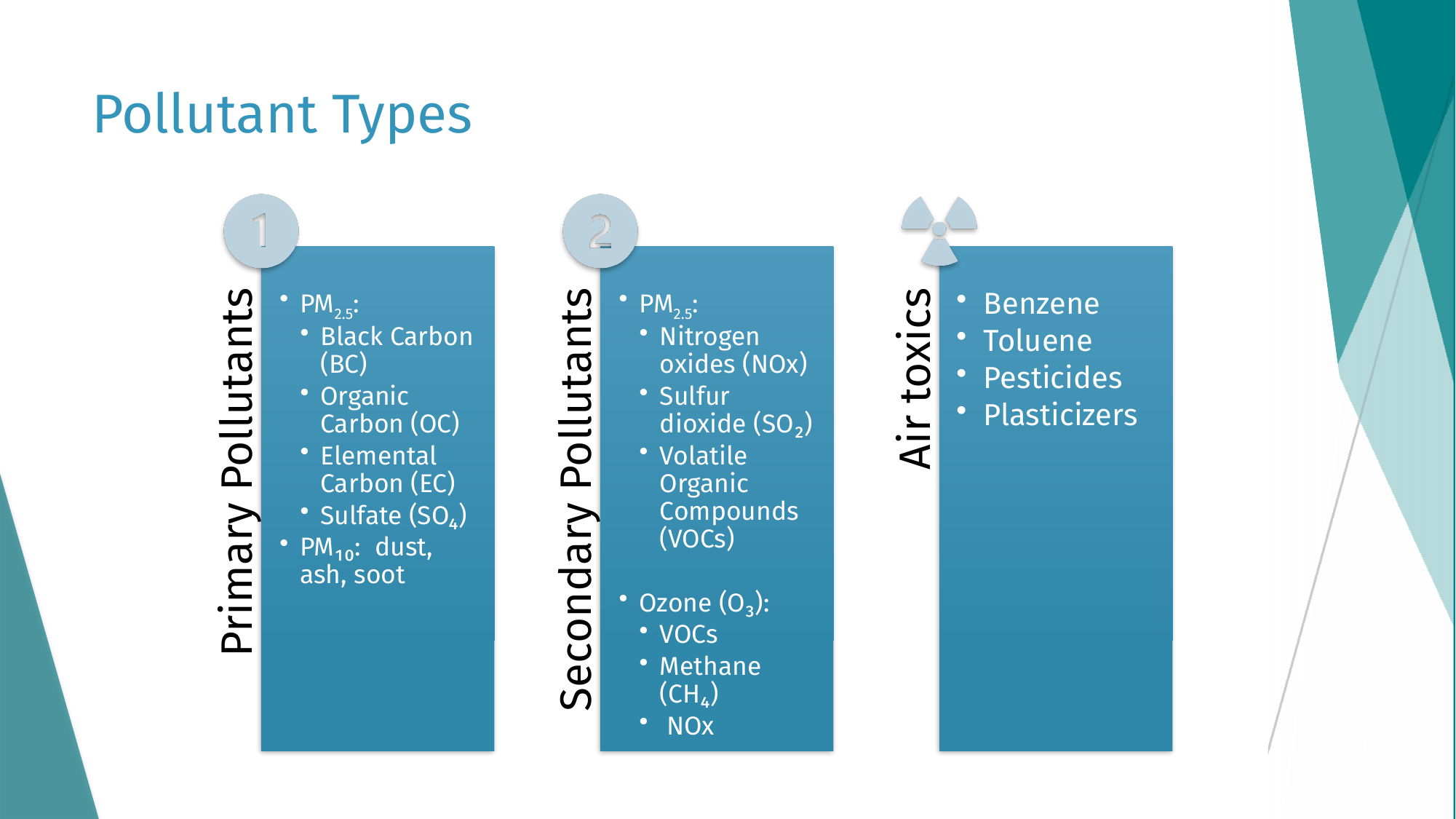

# Pollutant Types
Primary Pollutants
PM2.5:
Black Carbon (BC)
Organic Carbon (OC)
Elemental Carbon (EC)
Sulfate (SO₄) ​
PM₁₀:  dust, ash, soot​
Secondary Pollutants
PM2.5:
Nitrogen oxides (NOx)
Sulfur dioxide (SO₂)
Volatile Organic Compounds (VOCs)

Ozone (O₃):
VOCs
Methane (CH₄)
 NOx​
Air toxics
Benzene
Toluene
Pesticides
Plasticizers
6